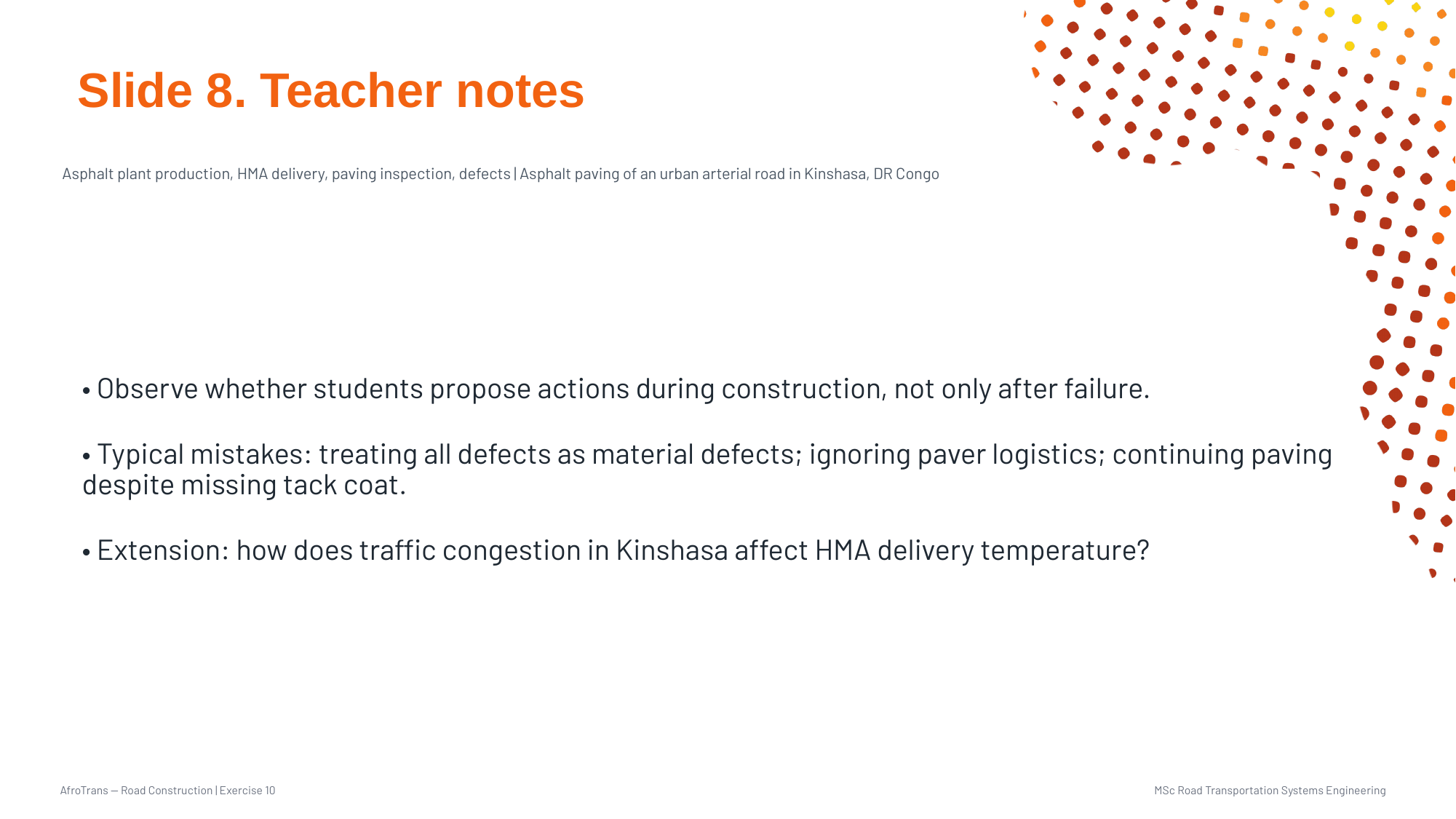

# Slide 8. Teacher notes
Asphalt plant production, HMA delivery, paving inspection, defects | Asphalt paving of an urban arterial road in Kinshasa, DR Congo
• Observe whether students propose actions during construction, not only after failure.
• Typical mistakes: treating all defects as material defects; ignoring paver logistics; continuing paving despite missing tack coat.
• Extension: how does traffic congestion in Kinshasa affect HMA delivery temperature?
AfroTrans — Road Construction | Exercise 10
MSc Road Transportation Systems Engineering